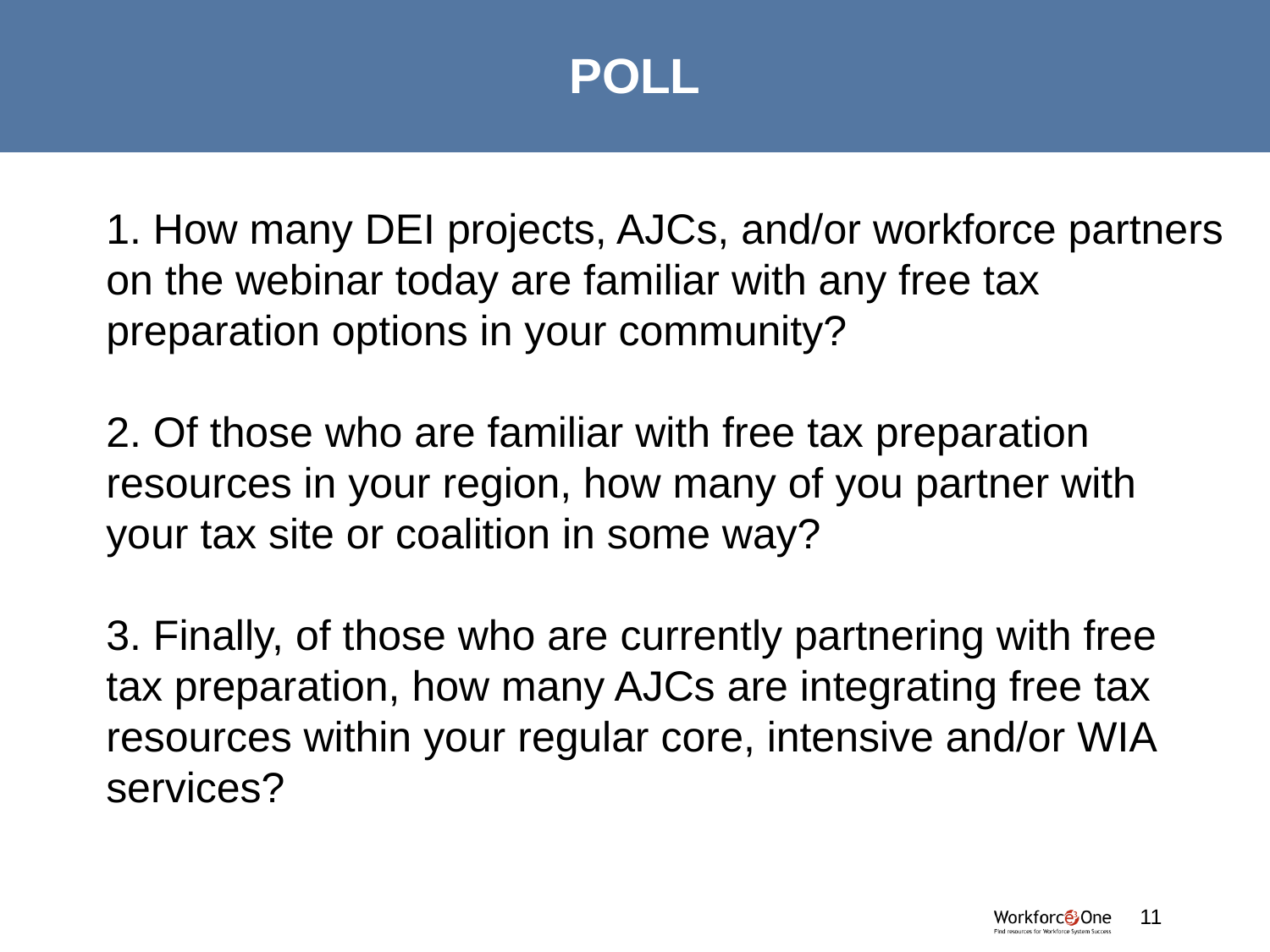

# POLL
1. How many DEI projects, AJCs, and/or workforce partners on the webinar today are familiar with any free tax preparation options in your community?

2. Of those who are familiar with free tax preparation resources in your region, how many of you partner with your tax site or coalition in some way?

3. Finally, of those who are currently partnering with free tax preparation, how many AJCs are integrating free tax resources within your regular core, intensive and/or WIA services?

#
11